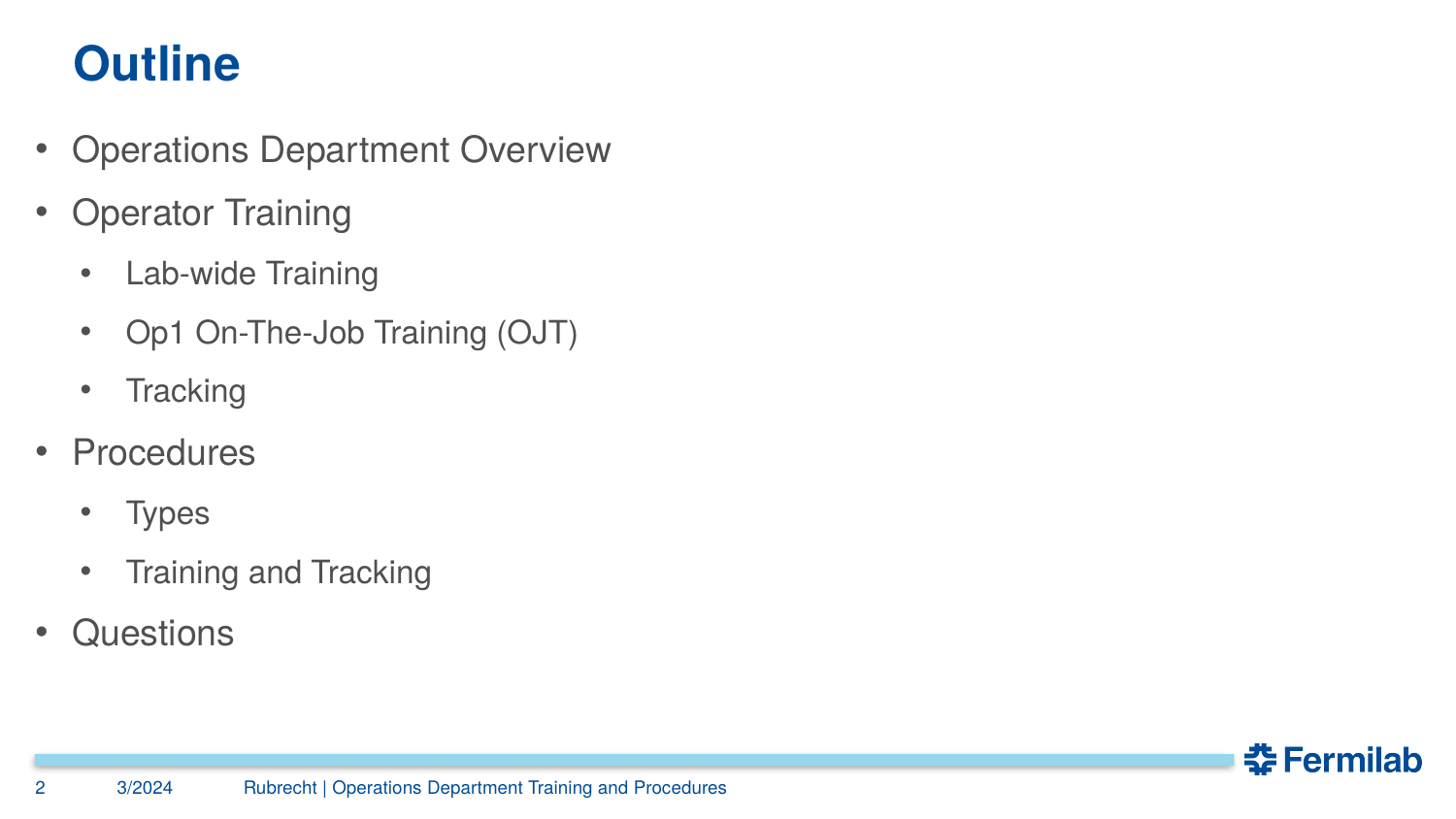

# Outline
Operations Department Overview
Operator Training
Lab-wide Training
Op1 On-The-Job Training (OJT)
Tracking
Procedures
Types
Training and Tracking
Questions

2
3/2024
Rubrecht | Operations Department Training and Procedures